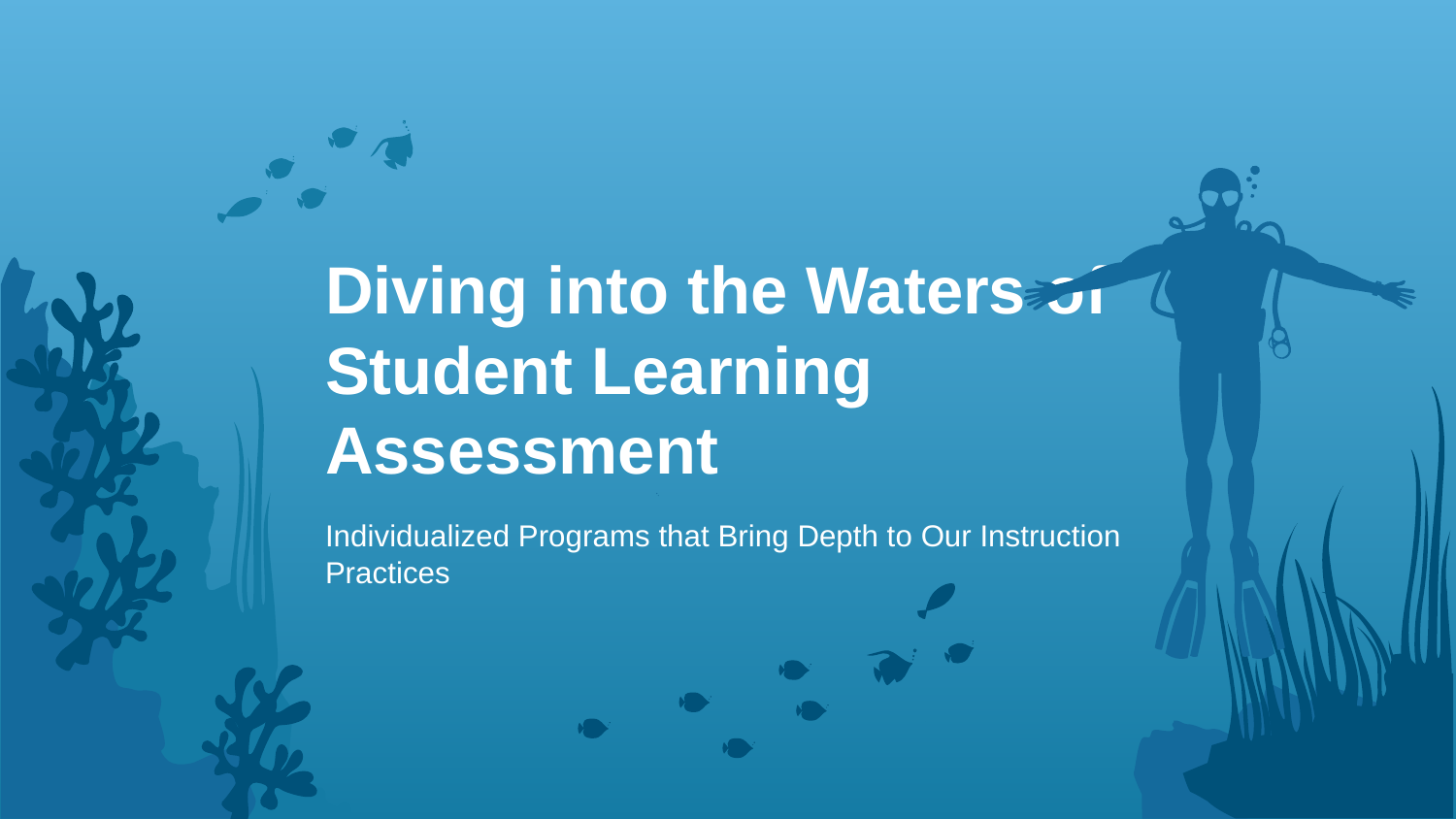

# Diving into the Waters of Student Learning Assessment

Individualized Programs that Bring Depth to Our Instruction Practices